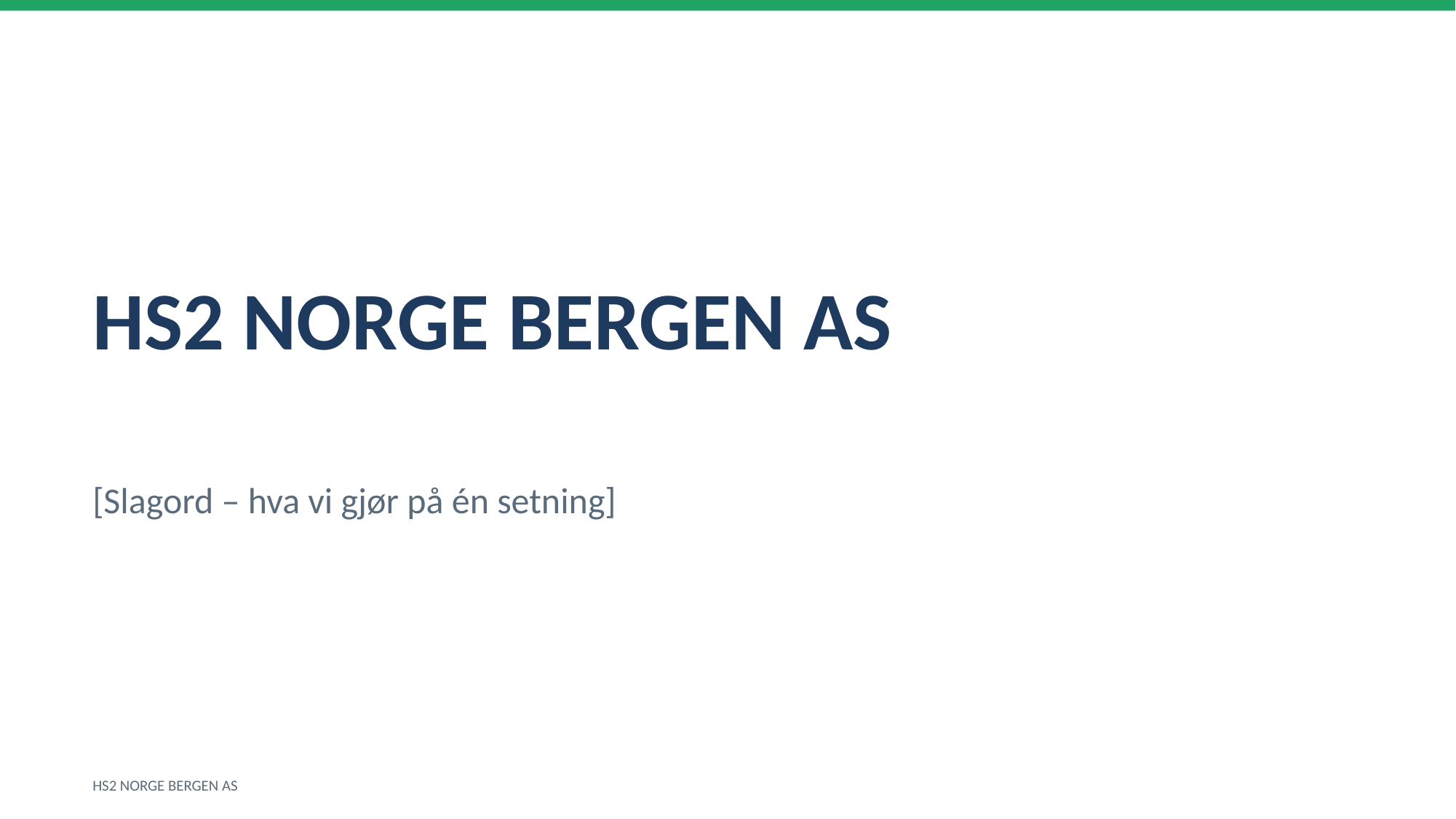

HS2 NORGE BERGEN AS
[Slagord – hva vi gjør på én setning]
HS2 NORGE BERGEN AS